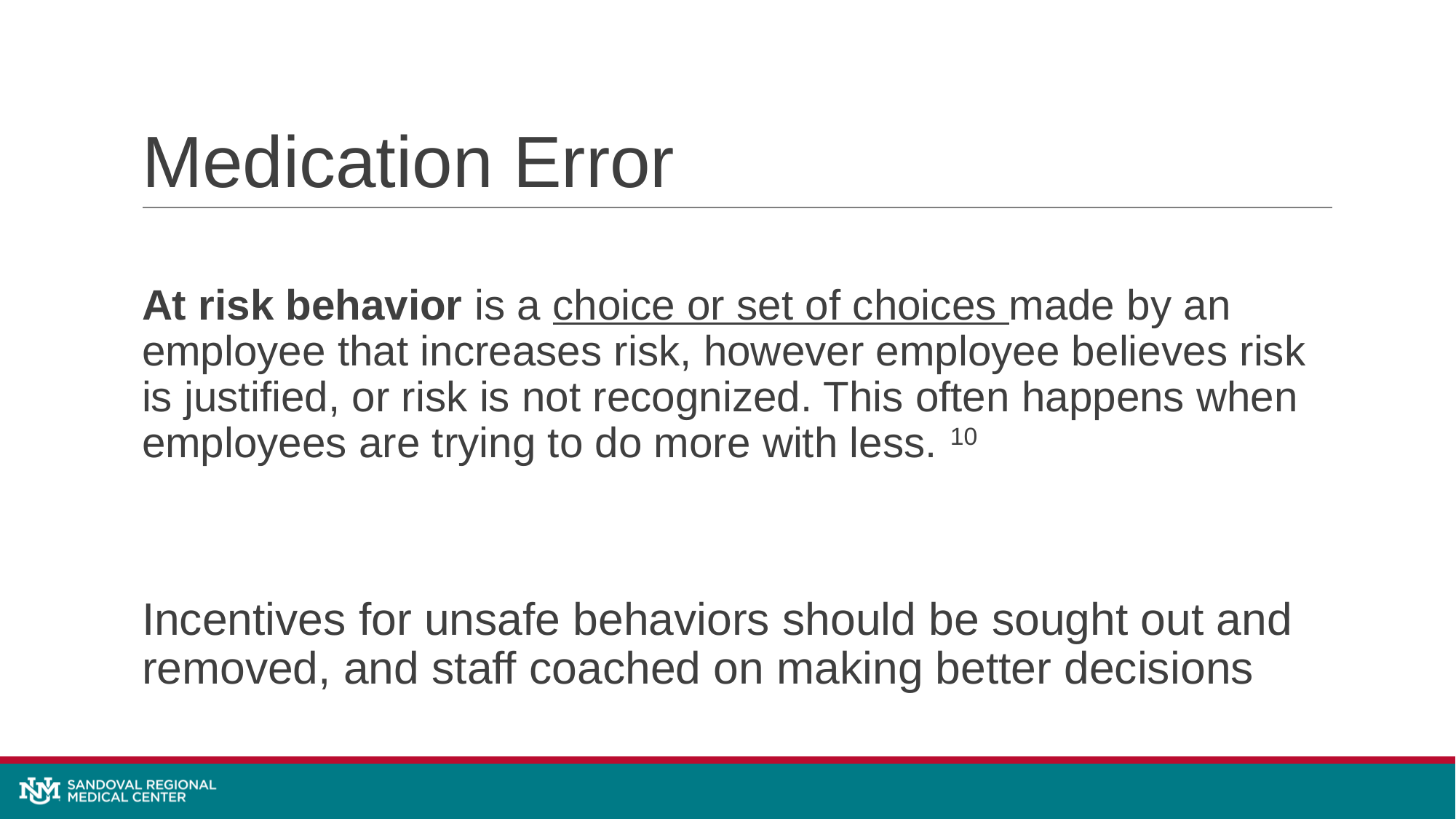

# Medication Error

At risk behavior is a choice or set of choices made by an employee that increases risk, however employee believes risk is justified, or risk is not recognized. This often happens when employees are trying to do more with less. 10

Incentives for unsafe behaviors should be sought out and removed, and staff coached on making better decisions